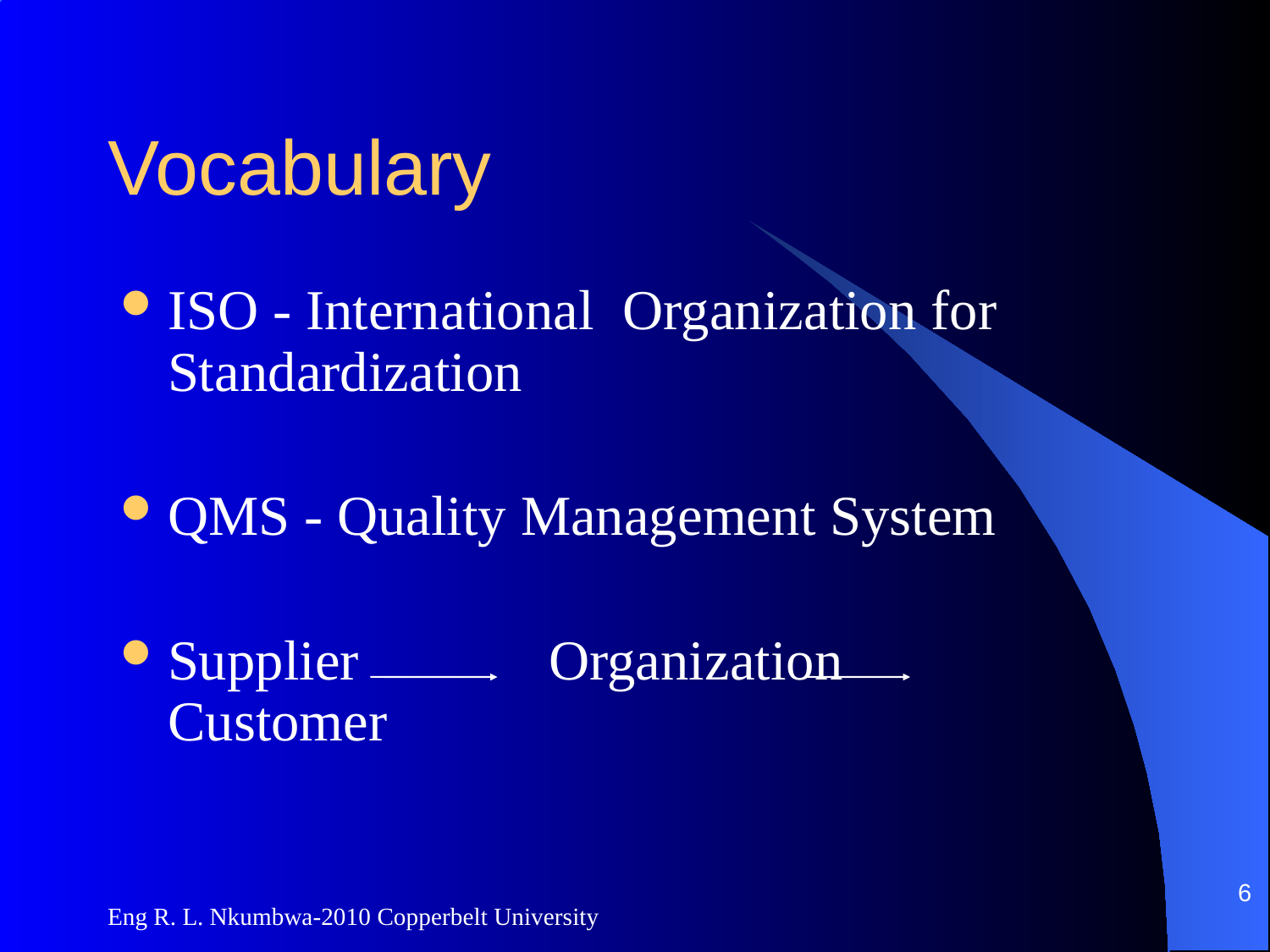

# Vocabulary
ISO - International  Organization for Standardization

QMS - Quality Management System

Supplier		Organization	  Customer

6
Eng R. L. Nkumbwa-2010 Copperbelt University